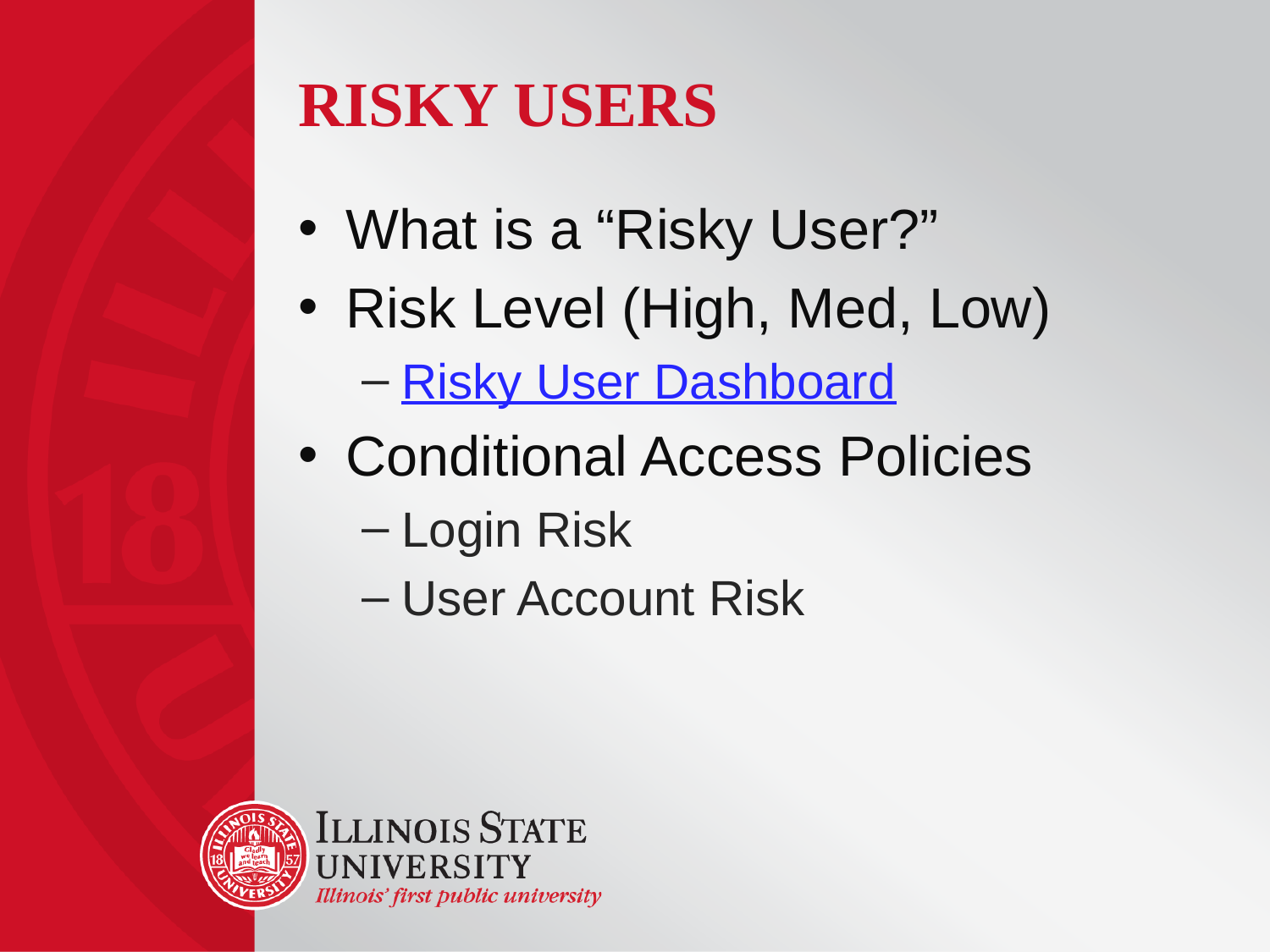

# Risky Users
What is a “Risky User?”
Risk Level (High, Med, Low)
Risky User Dashboard
Conditional Access Policies
Login Risk
User Account Risk